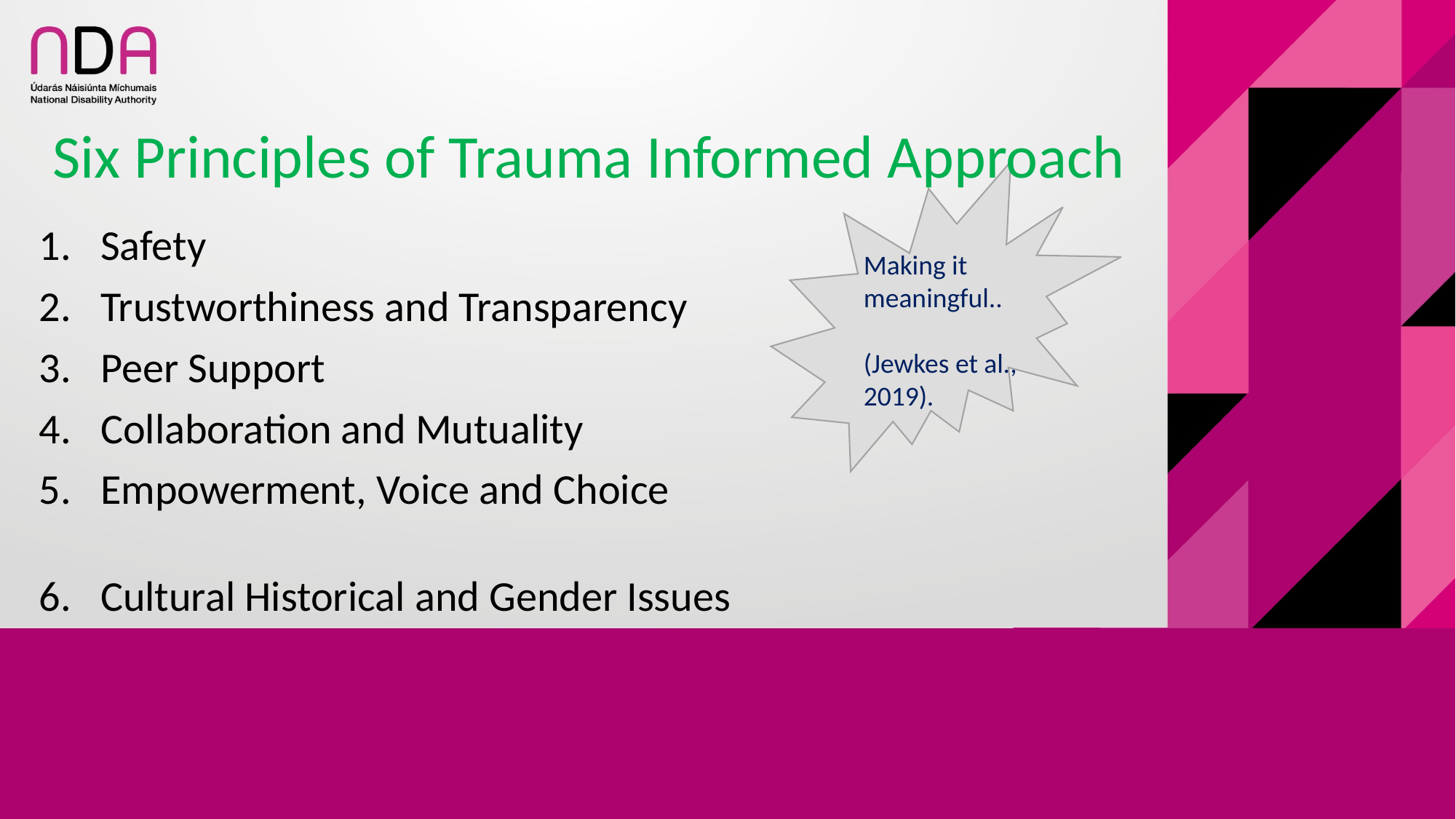

# Six Principles of Trauma Informed Approach

Safety
Trustworthiness and Transparency
Peer Support
Collaboration and Mutuality
Empowerment, Voice and Choice
Cultural Historical and Gender Issues

Making it meaningful..

(Jewkes et al., 2019).